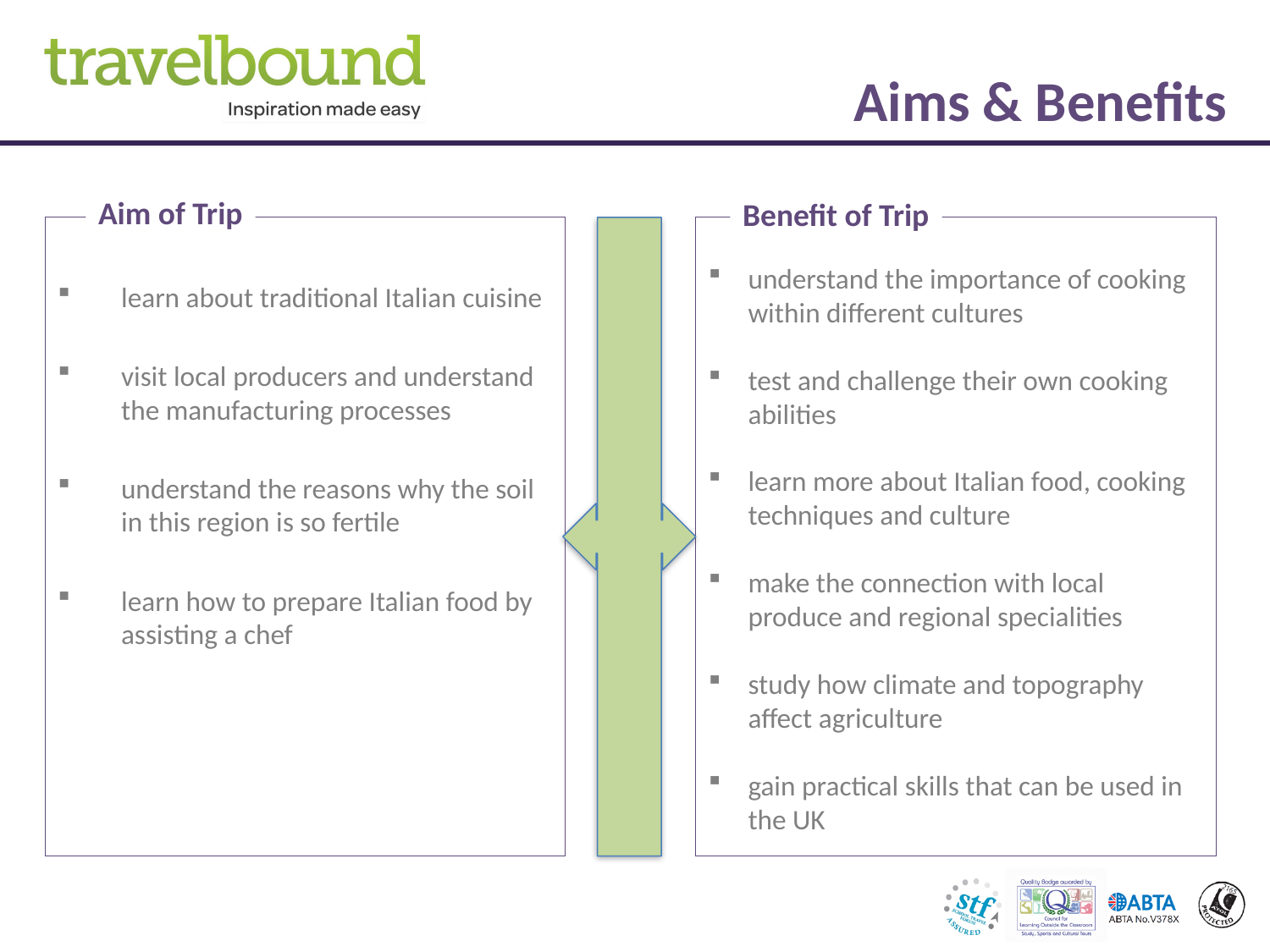

Aims & Benefits
Aim of Trip
Benefit of Trip

learn about traditional Italian cuisine

visit local producers and understand the manufacturing processes

understand the reasons why the soil in this region is so fertile

learn how to prepare Italian food by assisting a chef

understand the importance of cooking within different cultures

test and challenge their own cooking abilities

learn more about Italian food, cooking techniques and culture

make the connection with local produce and regional specialities

study how climate and topography affect agriculture

gain practical skills that can be used in the UK